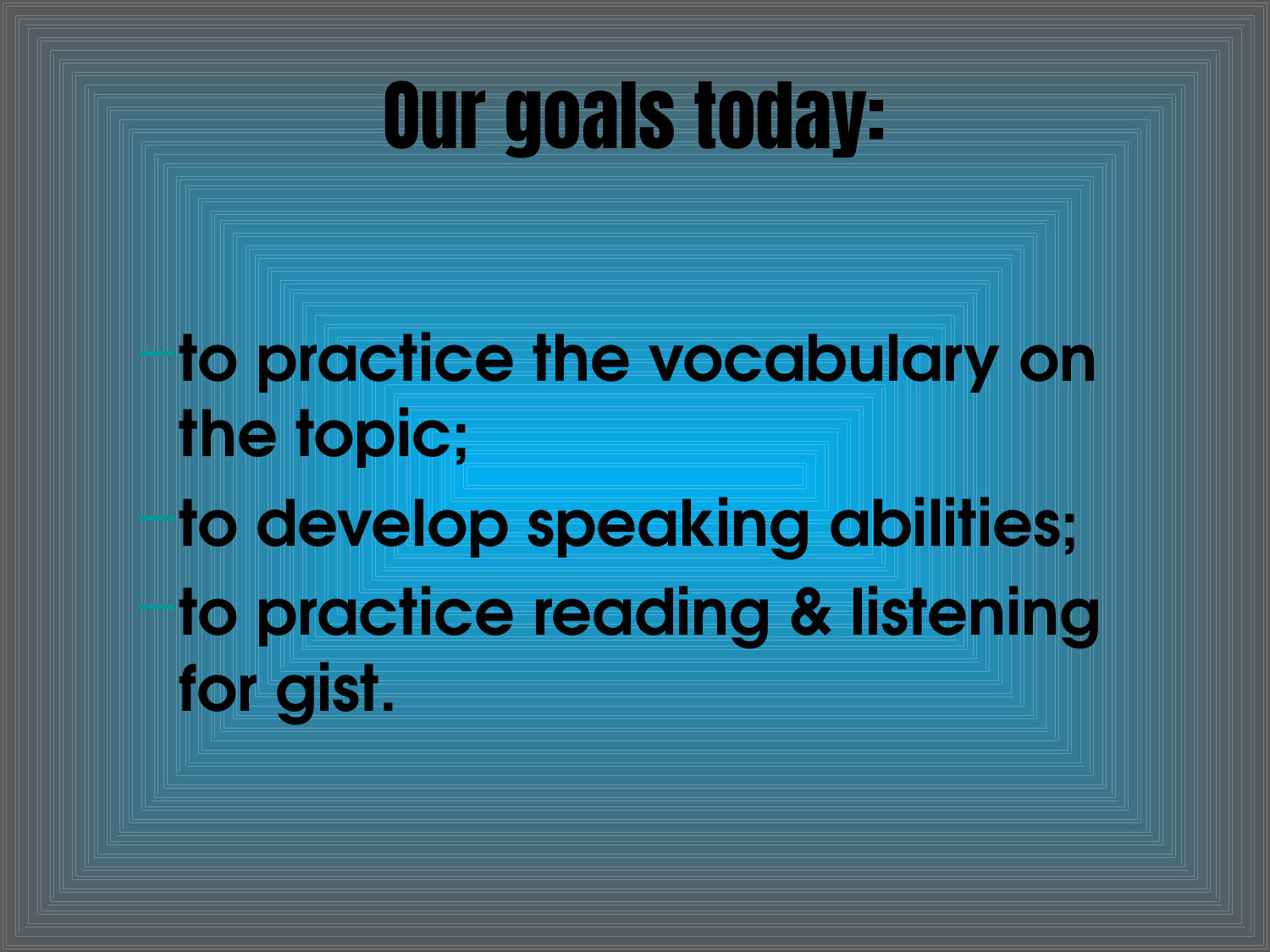

# Our goals today:

to practice the vocabulary on the topic;
to develop speaking abilities;
to practice reading & listening for gist.